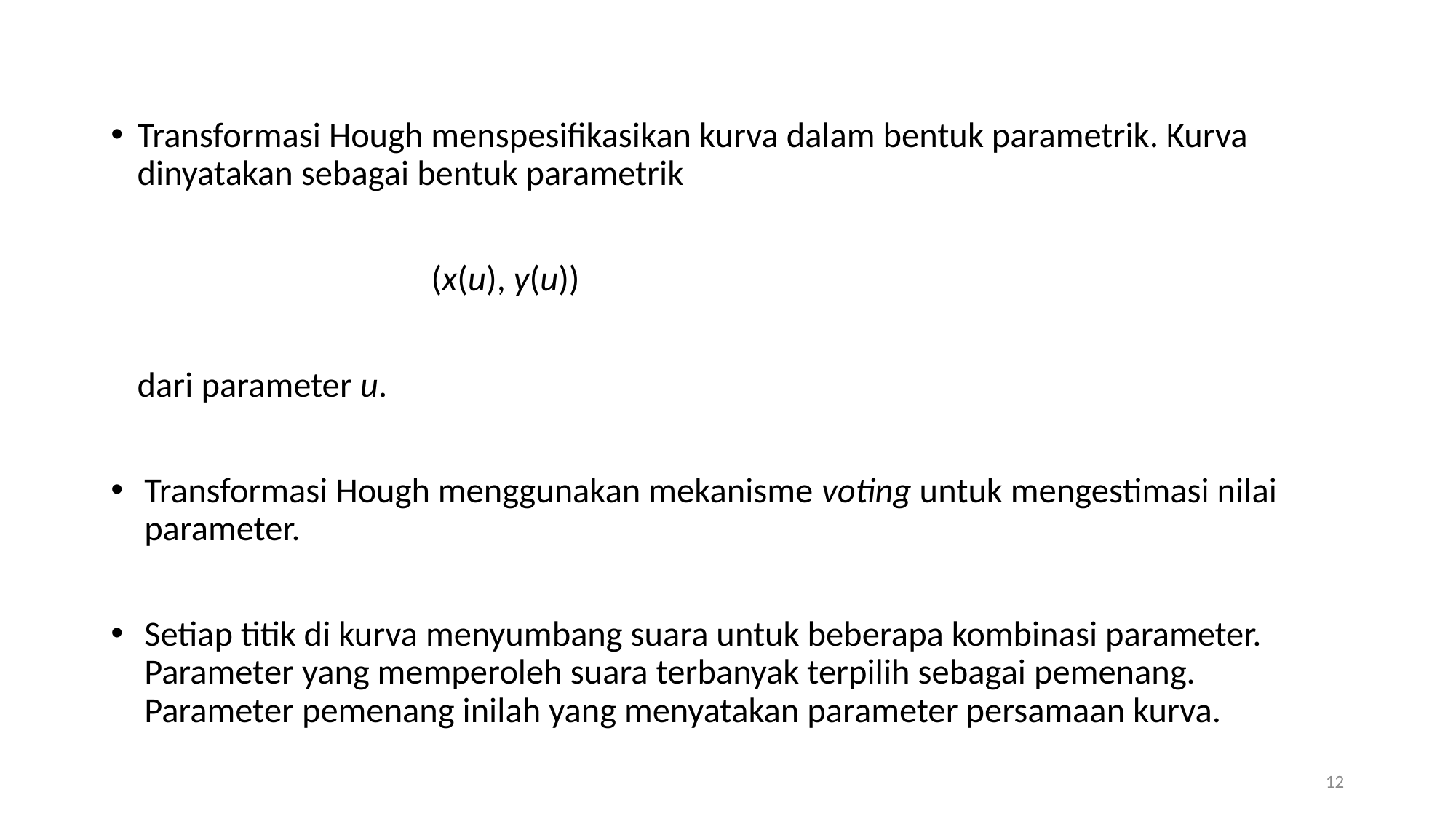

Transformasi Hough menspesifikasikan kurva dalam bentuk parametrik. Kurva dinyatakan sebagai bentuk parametrik

                                        (x(u), y(u))

dari parameter u.

Transformasi Hough menggunakan mekanisme voting untuk mengestimasi nilai parameter.

Setiap titik di kurva menyumbang suara untuk beberapa kombinasi parameter. Parameter yang memperoleh suara terbanyak terpilih sebagai pemenang. Parameter pemenang inilah yang menyatakan parameter persamaan kurva.

12